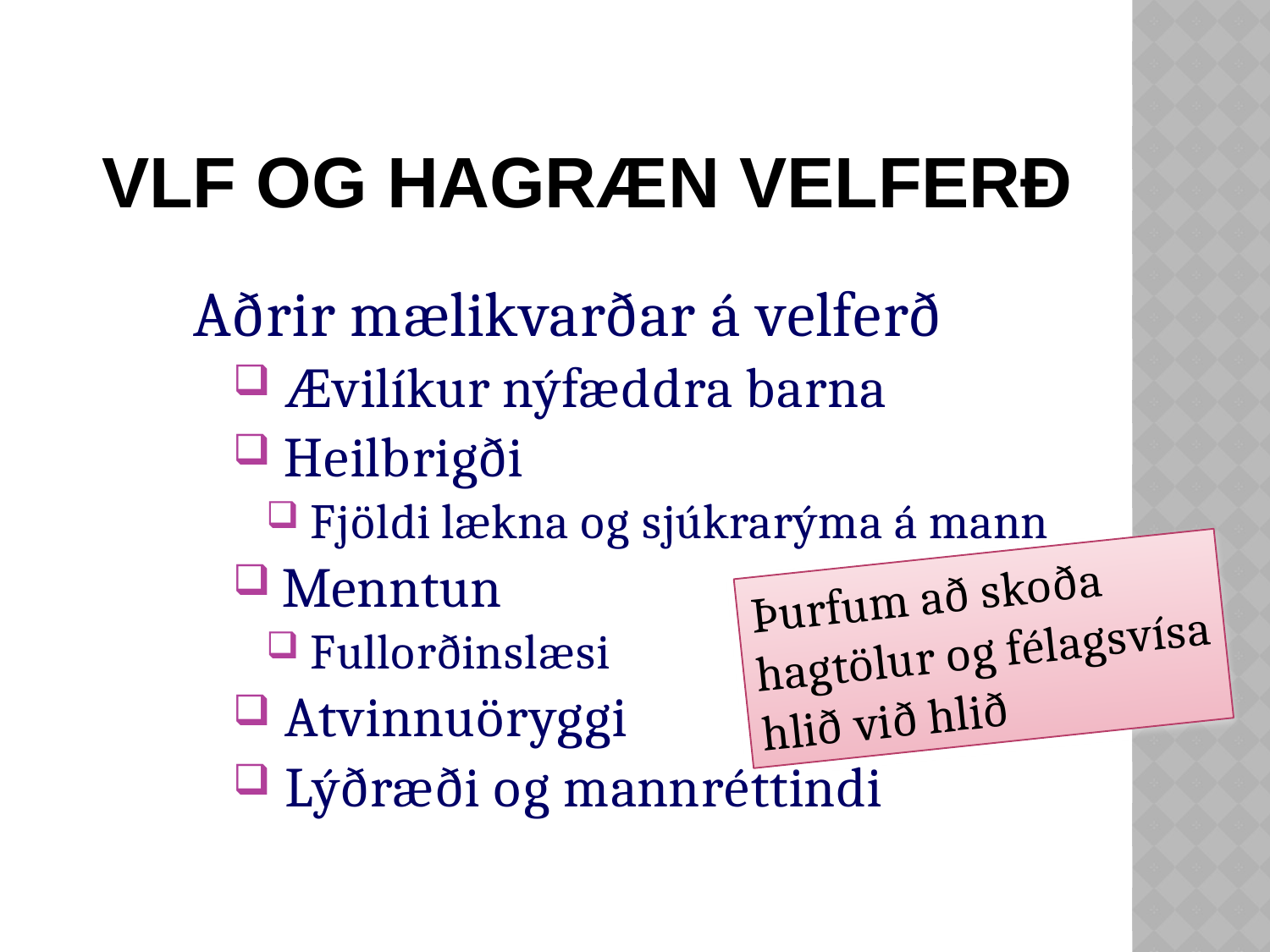

# VLF og hagræn velferð
Aðrir mælikvarðar á velferð
 Ævilíkur nýfæddra barna
 Heilbrigði
 Fjöldi lækna og sjúkrarýma á mann
 Menntun
 Fullorðinslæsi
 Atvinnuöryggi
 Lýðræði og mannréttindi
Þurfum að skoða hagtölur og félagsvísa hlið við hlið